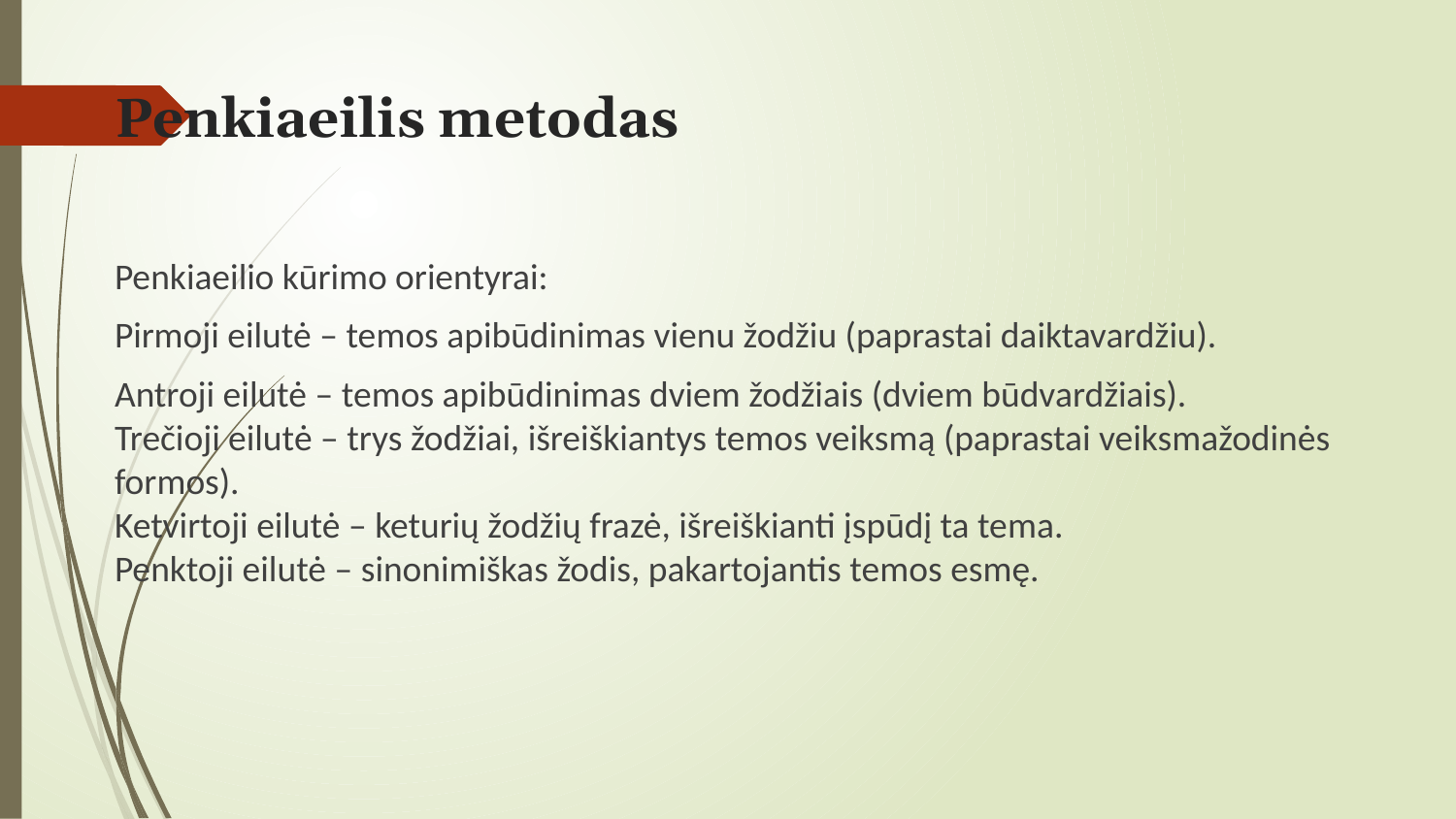

# Penkiaeilis metodas
Penkiaeilio kūrimo orientyrai:
Pirmoji eilutė – temos apibūdinimas vienu žodžiu (paprastai daiktavardžiu).
Antroji eilutė – temos apibūdinimas dviem žodžiais (dviem būdvardžiais).
Trečioji eilutė – trys žodžiai, išreiškiantys temos veiksmą (paprastai veiksmažodinės formos).
Ketvirtoji eilutė – keturių žodžių frazė, išreiškianti įspūdį ta tema.
Penktoji eilutė – sinonimiškas žodis, pakartojantis temos esmę.